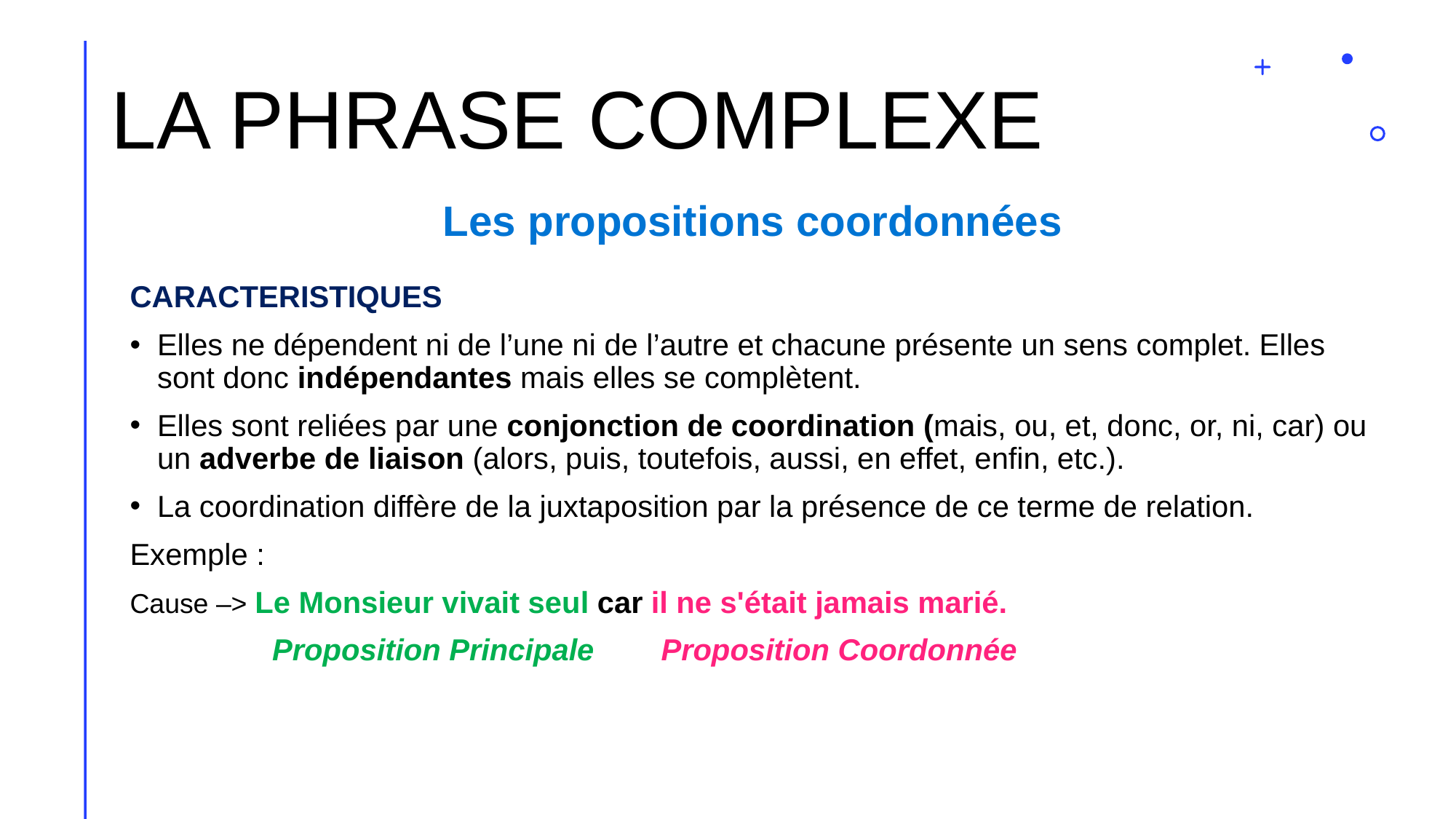

# LA PHRASE COMPLEXE
Les propositions coordonnées
CARACTERISTIQUES
Elles ne dépendent ni de l’une ni de l’autre et chacune présente un sens complet. Elles sont donc indépendantes mais elles se complètent.
Elles sont reliées par une conjonction de coordination (mais, ou, et, donc, or, ni, car) ou un adverbe de liaison (alors, puis, toutefois, aussi, en effet, enfin, etc.).
La coordination diffère de la juxtaposition par la présence de ce terme de relation.
Exemple :
Cause –> Le Monsieur vivait seul car il ne s'était jamais marié.
                 Proposition Principale        Proposition Coordonnée